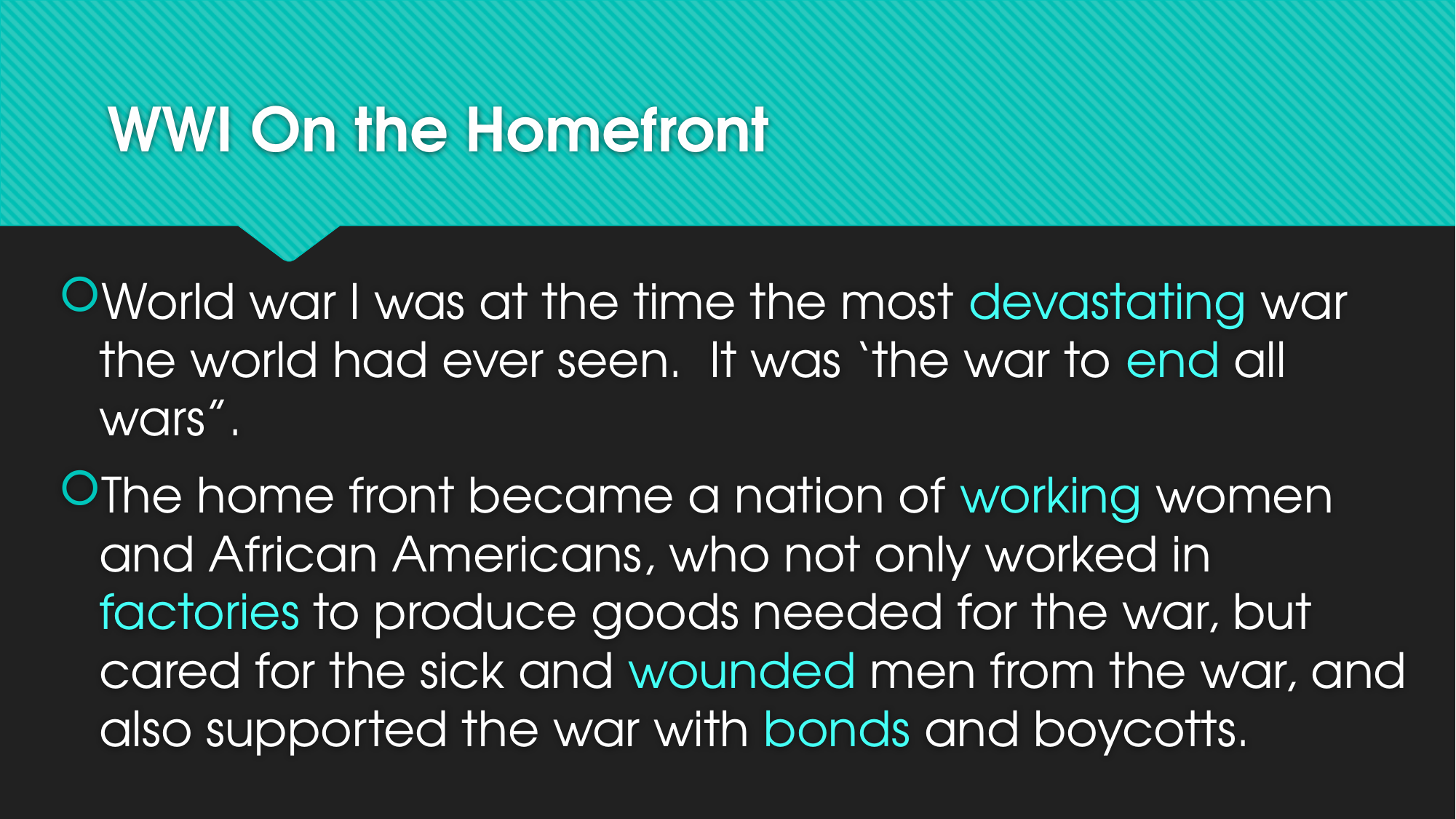

# WWI On the Homefront
World war I was at the time the most devastating war the world had ever seen.  It was ‘the war to end all wars”.
The home front became a nation of working women and African Americans, who not only worked in factories to produce goods needed for the war, but cared for the sick and wounded men from the war, and also supported the war with bonds and boycotts.